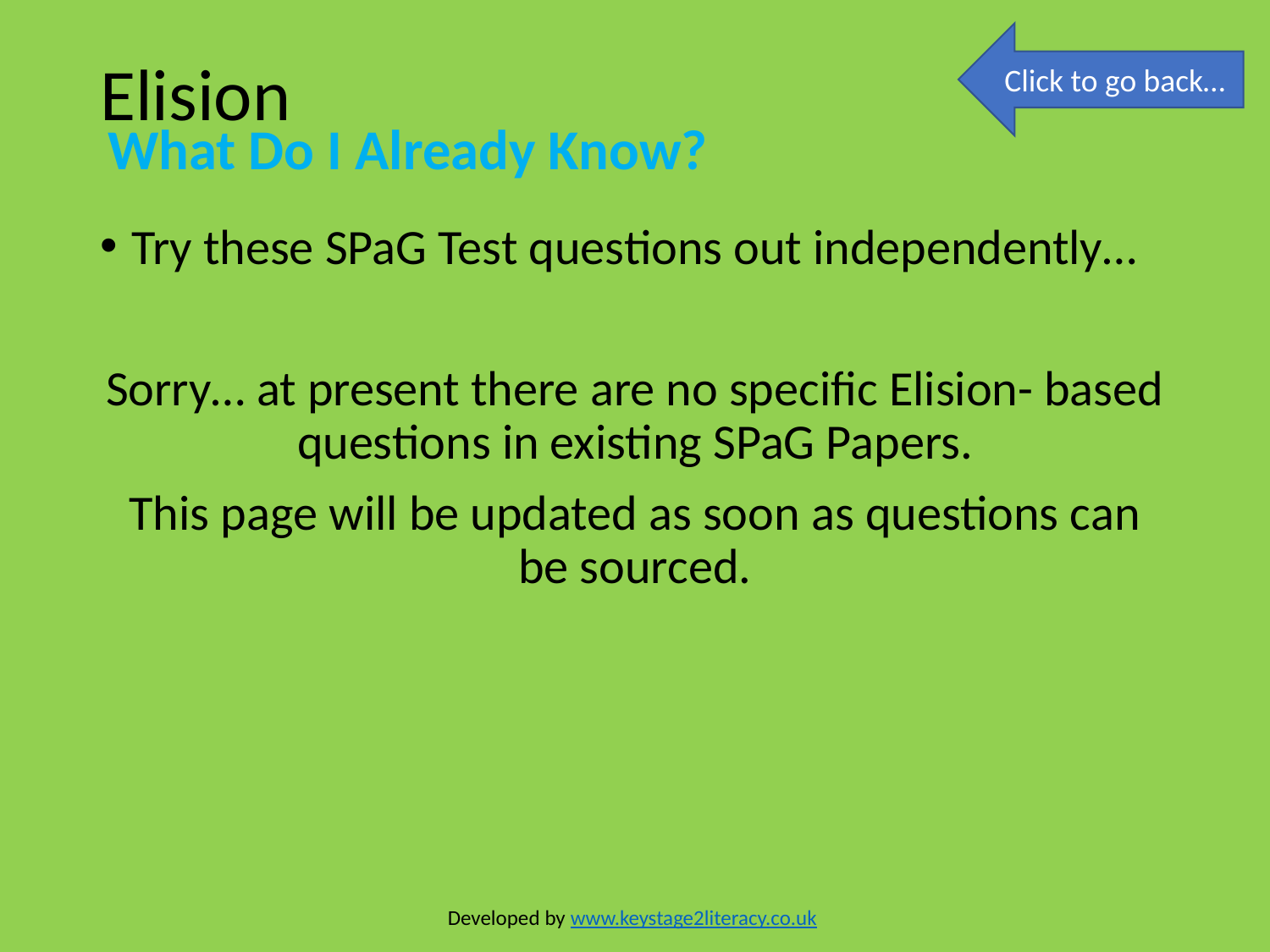

Click to go back…
# Elision
What Do I Already Know?
Try these SPaG Test questions out independently…

Sorry… at present there are no specific Elision- based questions in existing SPaG Papers.
This page will be updated as soon as questions can be sourced.
Developed by www.keystage2literacy.co.uk